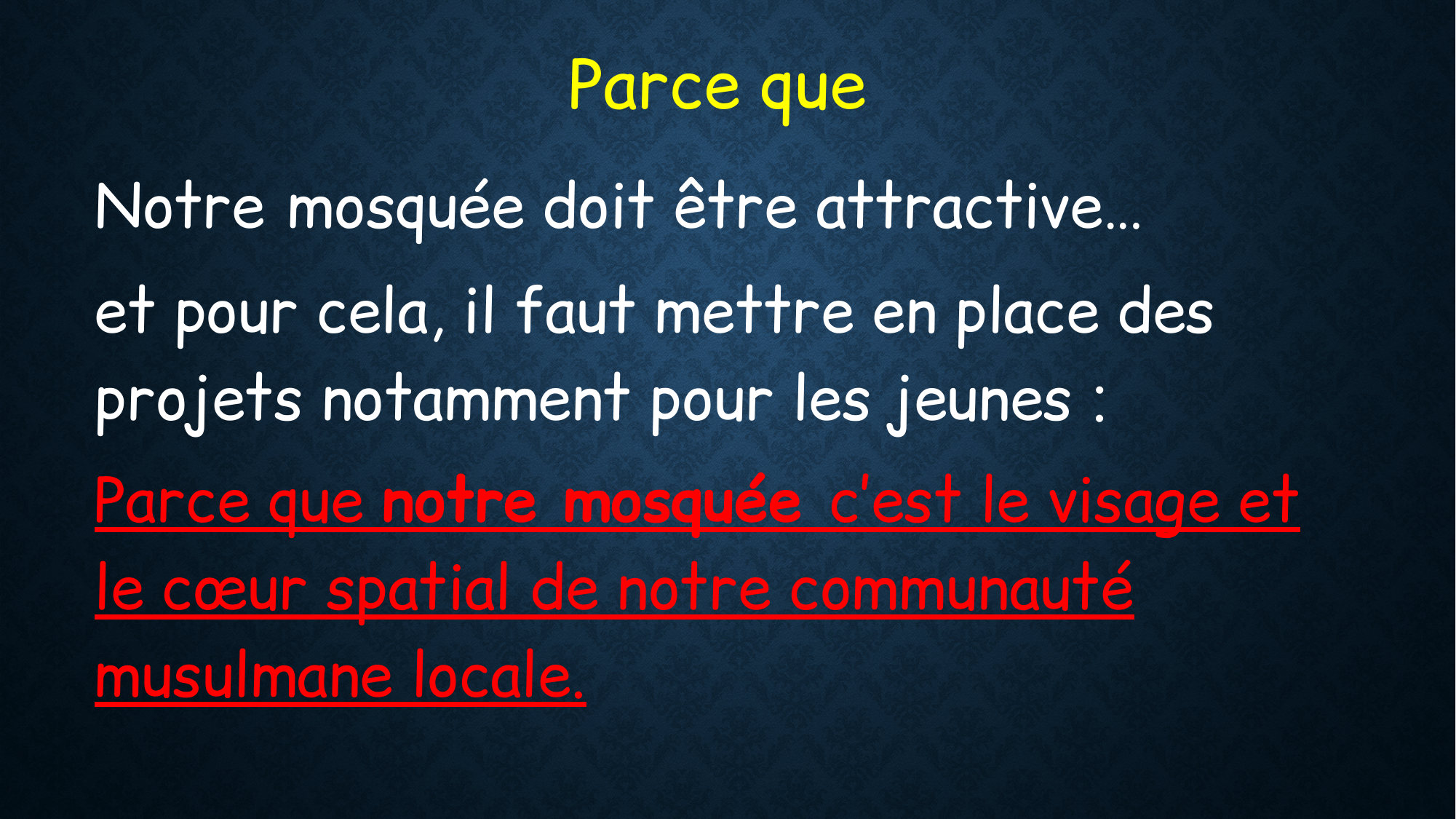

Parce que
Notre mosquée doit être attractive…
et pour cela, il faut mettre en place des projets notamment pour les jeunes :
Parce que notre mosquée c’est le visage et le cœur spatial de notre communauté musulmane locale.